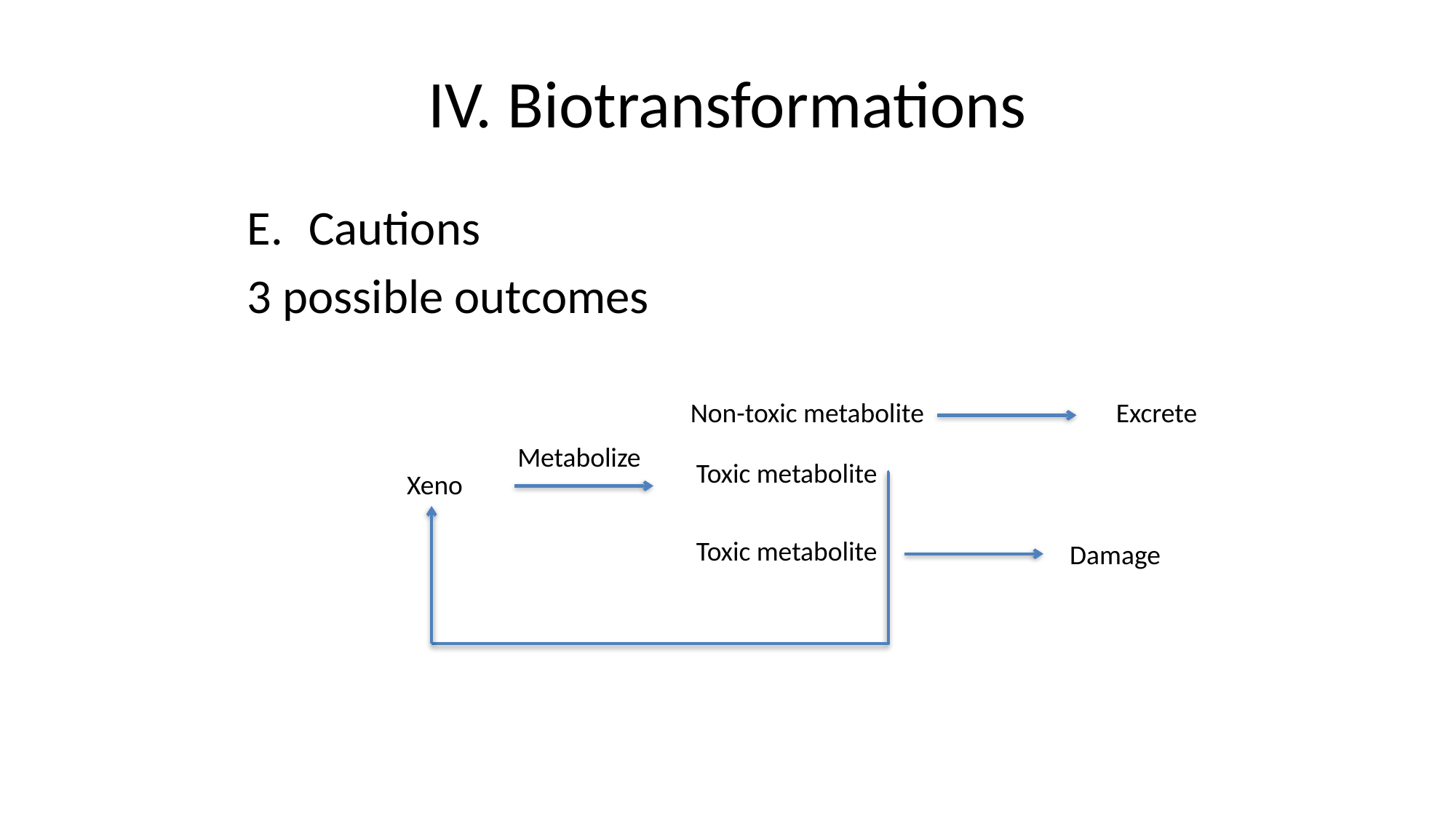

# IV. Biotransformations
Cautions
3 possible outcomes

Non-toxic metabolite
Excrete
Metabolize
Toxic metabolite
Xeno
Toxic metabolite
Damage